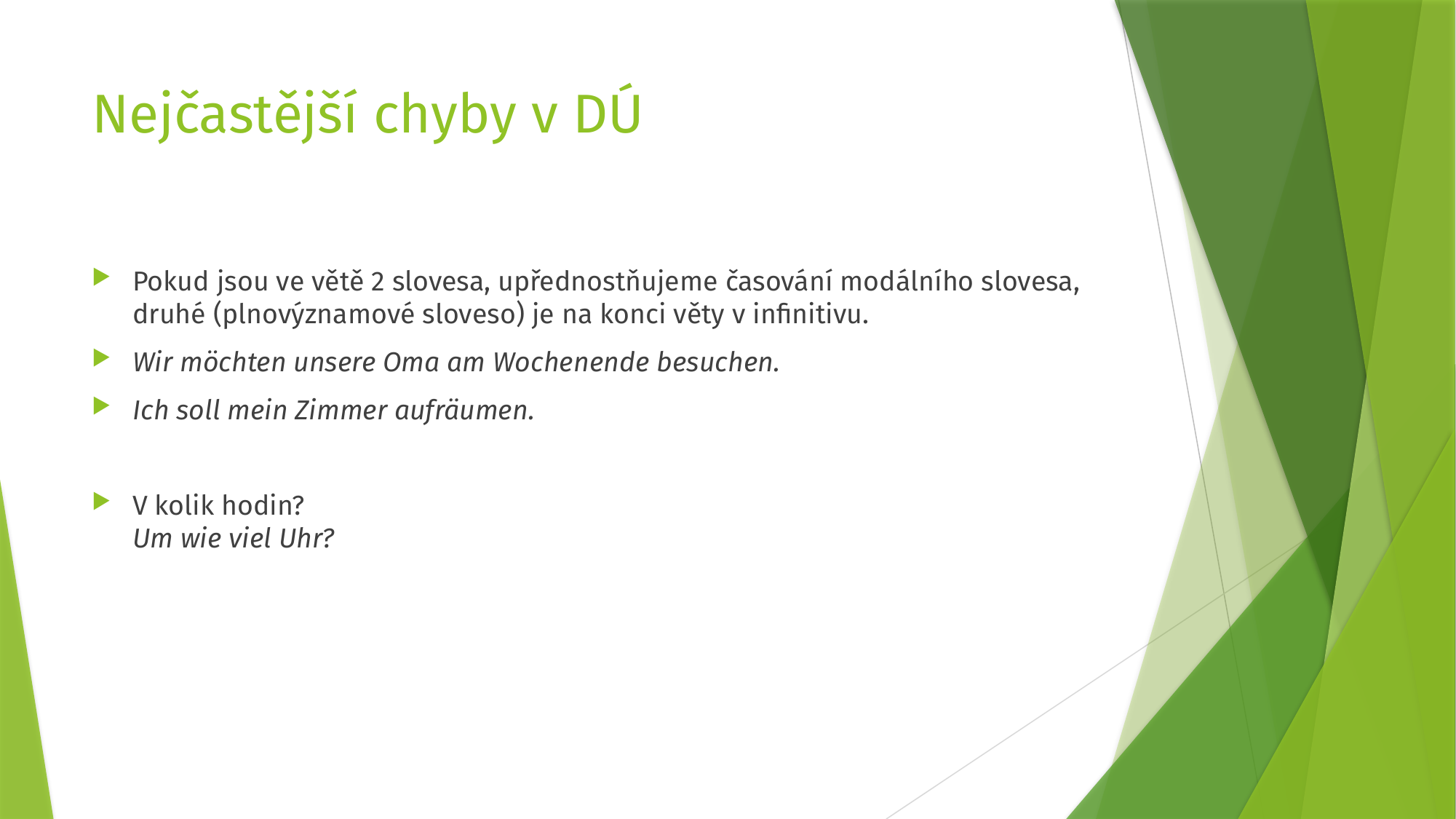

# Nejčastější chyby v DÚ
Pokud jsou ve větě 2 slovesa, upřednostňujeme časování modálního slovesa, druhé (plnovýznamové sloveso) je na konci věty v infinitivu.
Wir möchten unsere Oma am Wochenende besuchen.
Ich soll mein Zimmer aufräumen.

V kolik hodin?
Um wie viel Uhr?